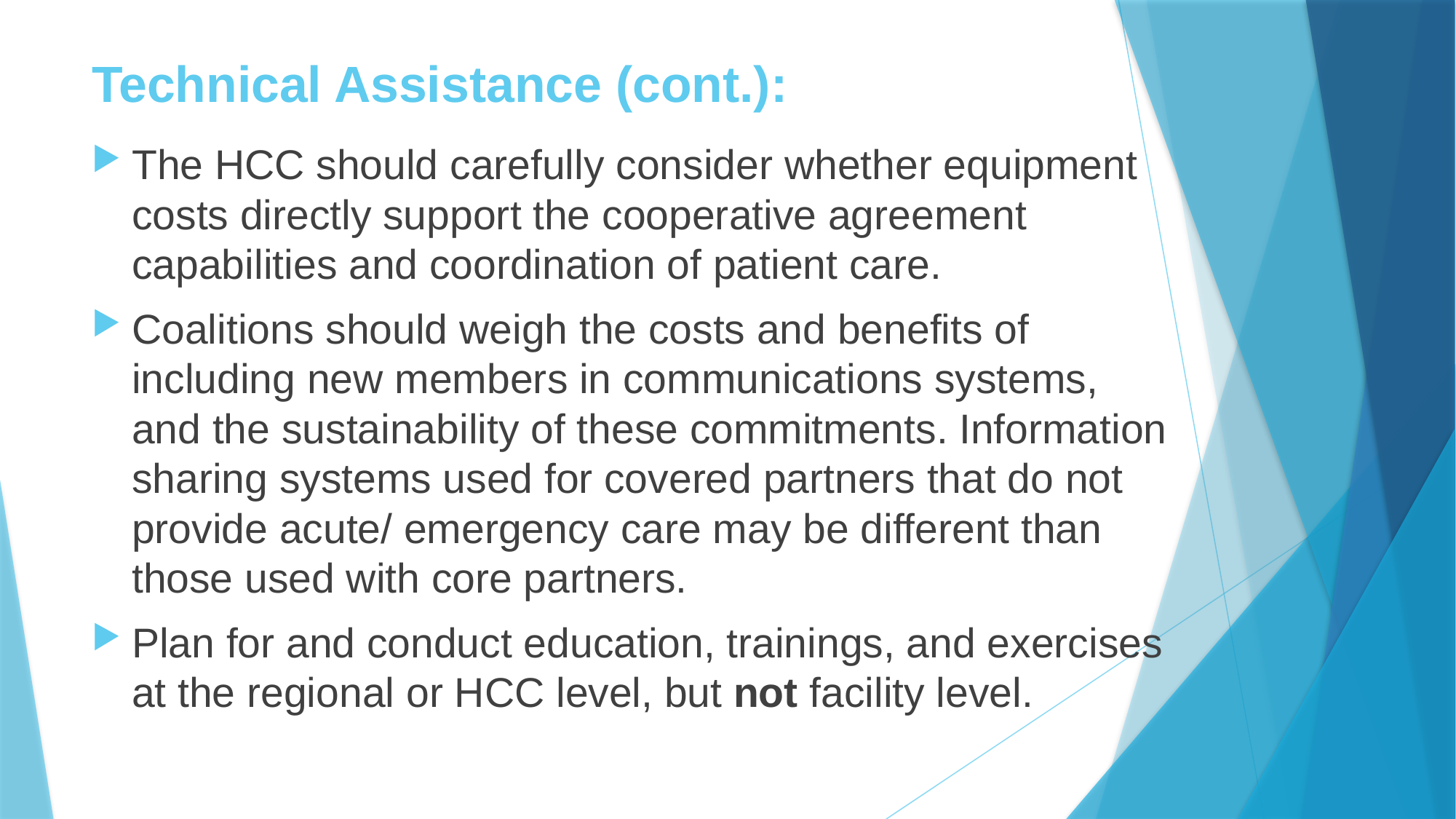

# Technical Assistance (cont.):
The HCC should carefully consider whether equipment costs directly support the cooperative agreement capabilities and coordination of patient care.
Coalitions should weigh the costs and benefits of including new members in communications systems, and the sustainability of these commitments. Information sharing systems used for covered partners that do not provide acute/ emergency care may be different than those used with core partners.
Plan for and conduct education, trainings, and exercises at the regional or HCC level, but not facility level.